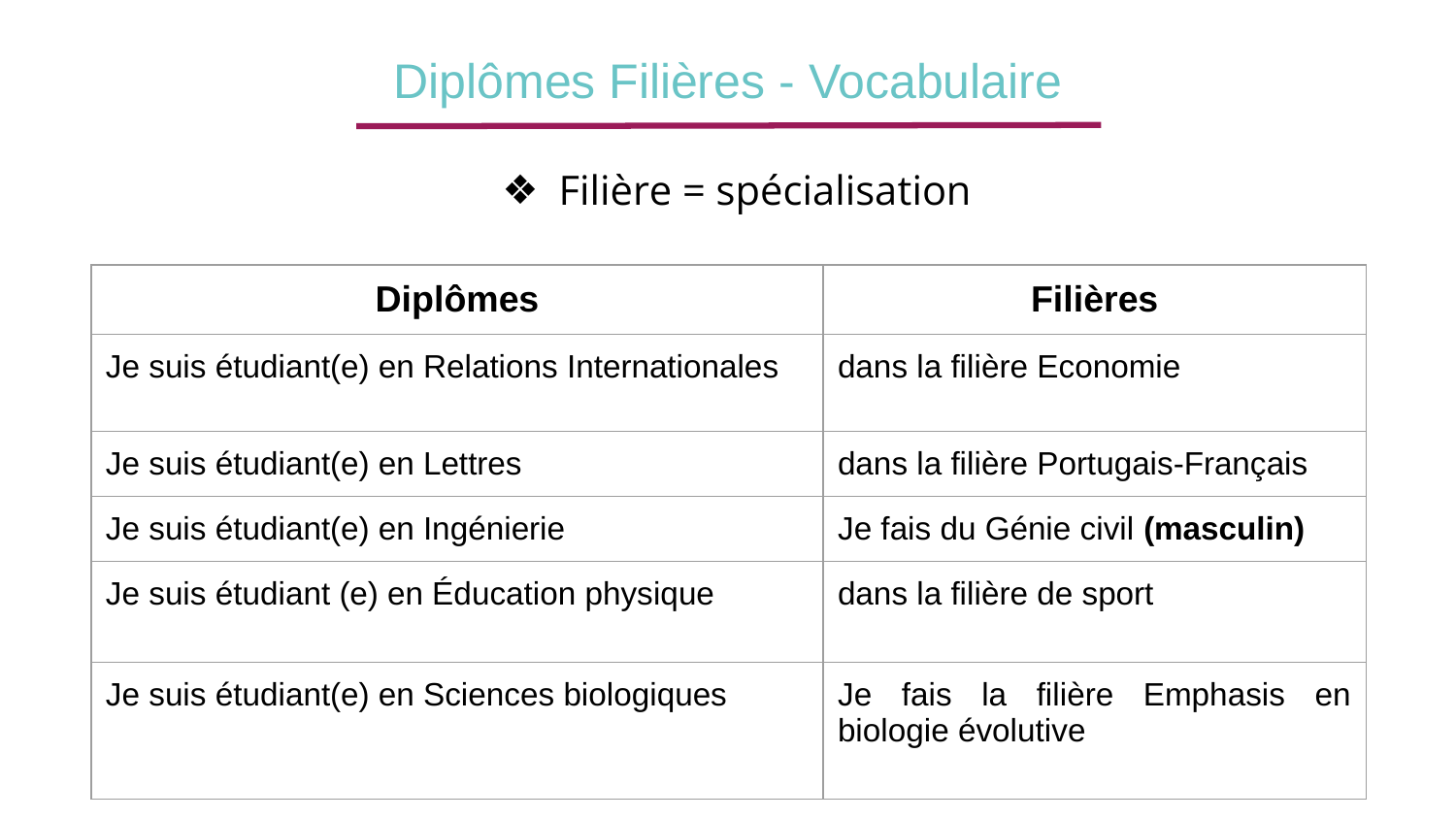

Diplômes Filières - Vocabulaire
Filière = spécialisation

| Diplômes | Filières |
| --- | --- |
| Je suis étudiant(e) en Relations Internationales | dans la filière Economie |
| Je suis étudiant(e) en Lettres | dans la filière Portugais-Français |
| Je suis étudiant(e) en Ingénierie | Je fais du Génie civil (masculin) |
| Je suis étudiant (e) en Éducation physique | dans la filière de sport |
| Je suis étudiant(e) en Sciences biologiques | Je fais la filière Emphasis en biologie évolutive |